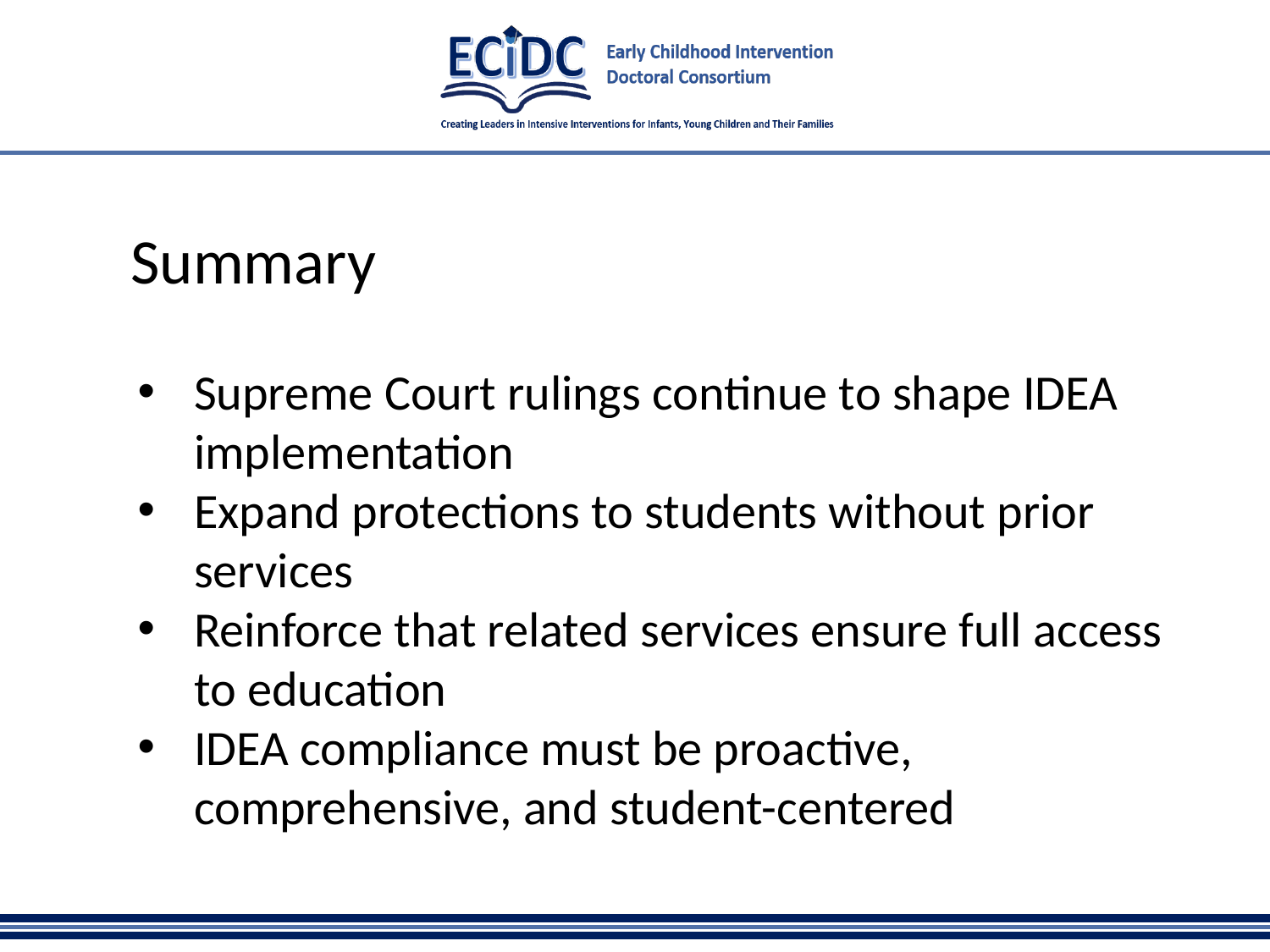

# Summary
Supreme Court rulings continue to shape IDEA implementation
Expand protections to students without prior services
Reinforce that related services ensure full access to education
IDEA compliance must be proactive, comprehensive, and student-centered